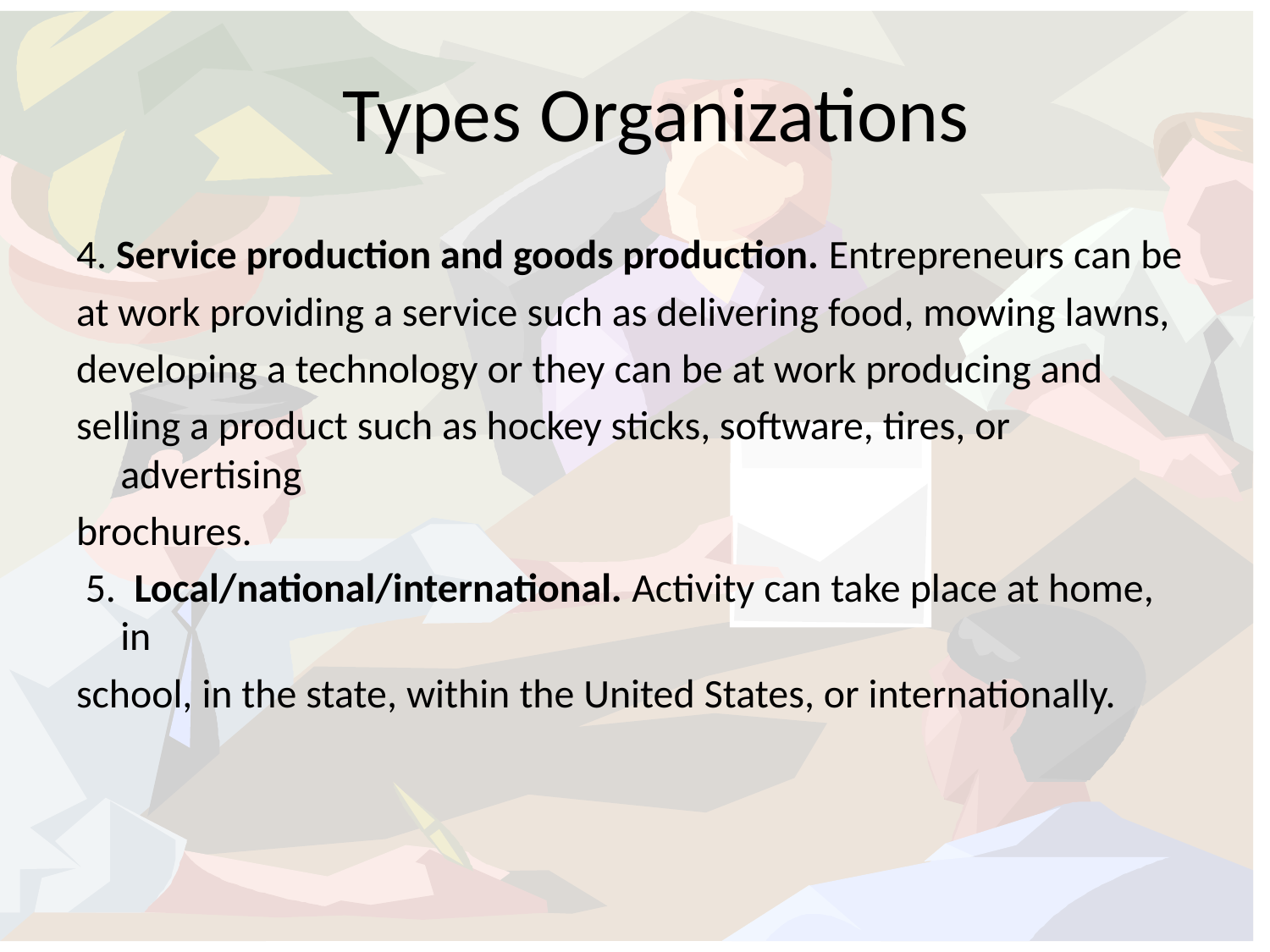

# Types Organizations
4. Service production and goods production. Entrepreneurs can be
at work providing a service such as delivering food, mowing lawns,
developing a technology or they can be at work producing and
selling a product such as hockey sticks, software, tires, or advertising
brochures.
 5.  Local/national/international. Activity can take place at home, in
school, in the state, within the United States, or internationally.